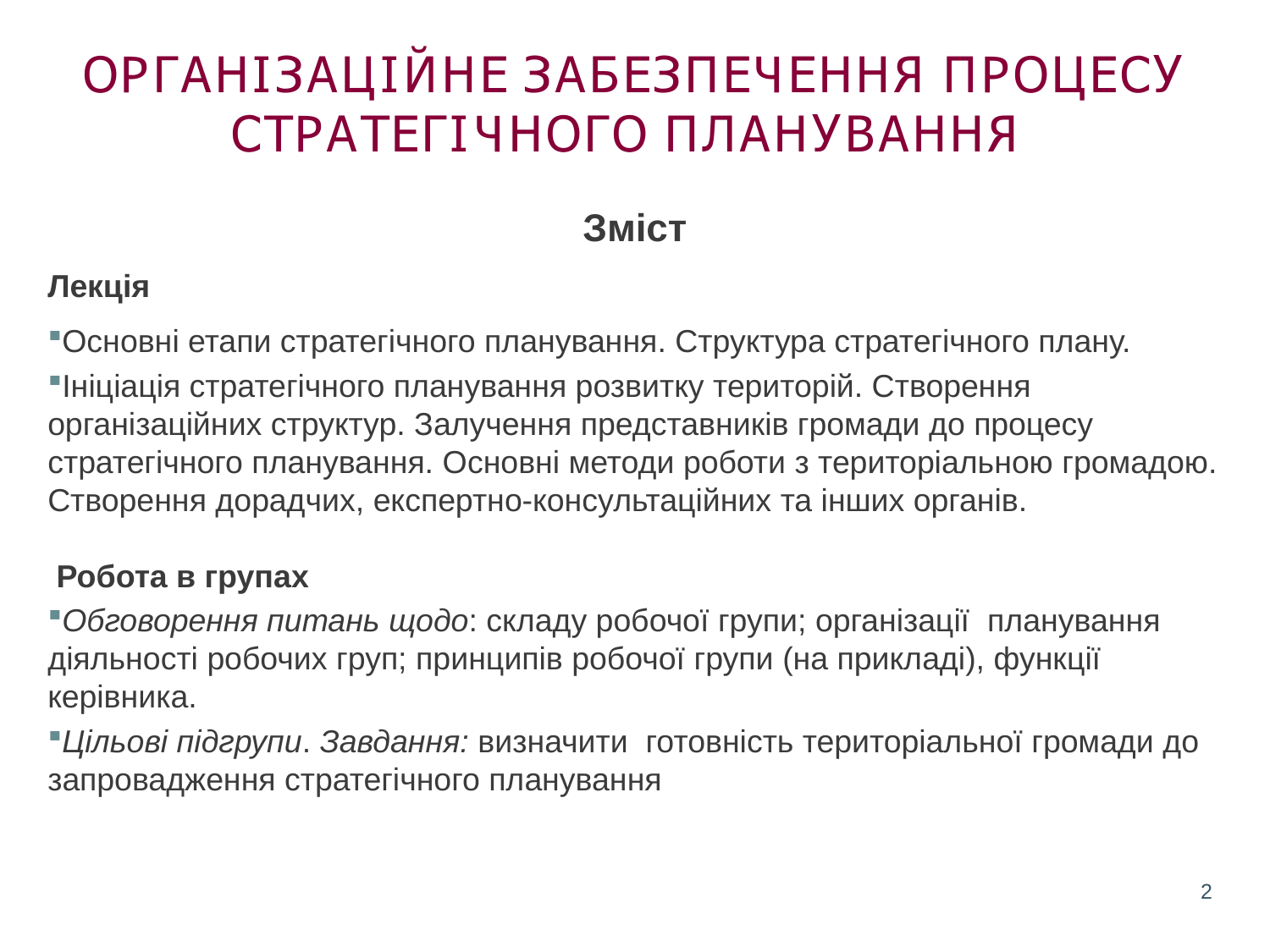

ОРГАНІЗАЦІЙНЕ ЗАБЕЗПЕЧЕННЯ ПРОЦЕСУ СТРАТЕГІЧНОГО ПЛАНУВАННЯ
Зміст
Лекція
Основні етапи стратегічного планування. Структура стратегічного плану.
Ініціація стратегічного планування розвитку територій. Створення організаційних структур. Залучення представників громади до процесу стратегічного планування. Основні методи роботи з територіальною громадою. Створення дорадчих, експертно-консультаційних та інших органів.

 Робота в групах
Обговорення питань щодо: складу робочої групи; організації  планування діяльності робочих груп; принципів робочої групи (на прикладі), функції керівника.
Цільові підгрупи. Завдання: визначити  готовність територіальної громади до запровадження стратегічного планування
2